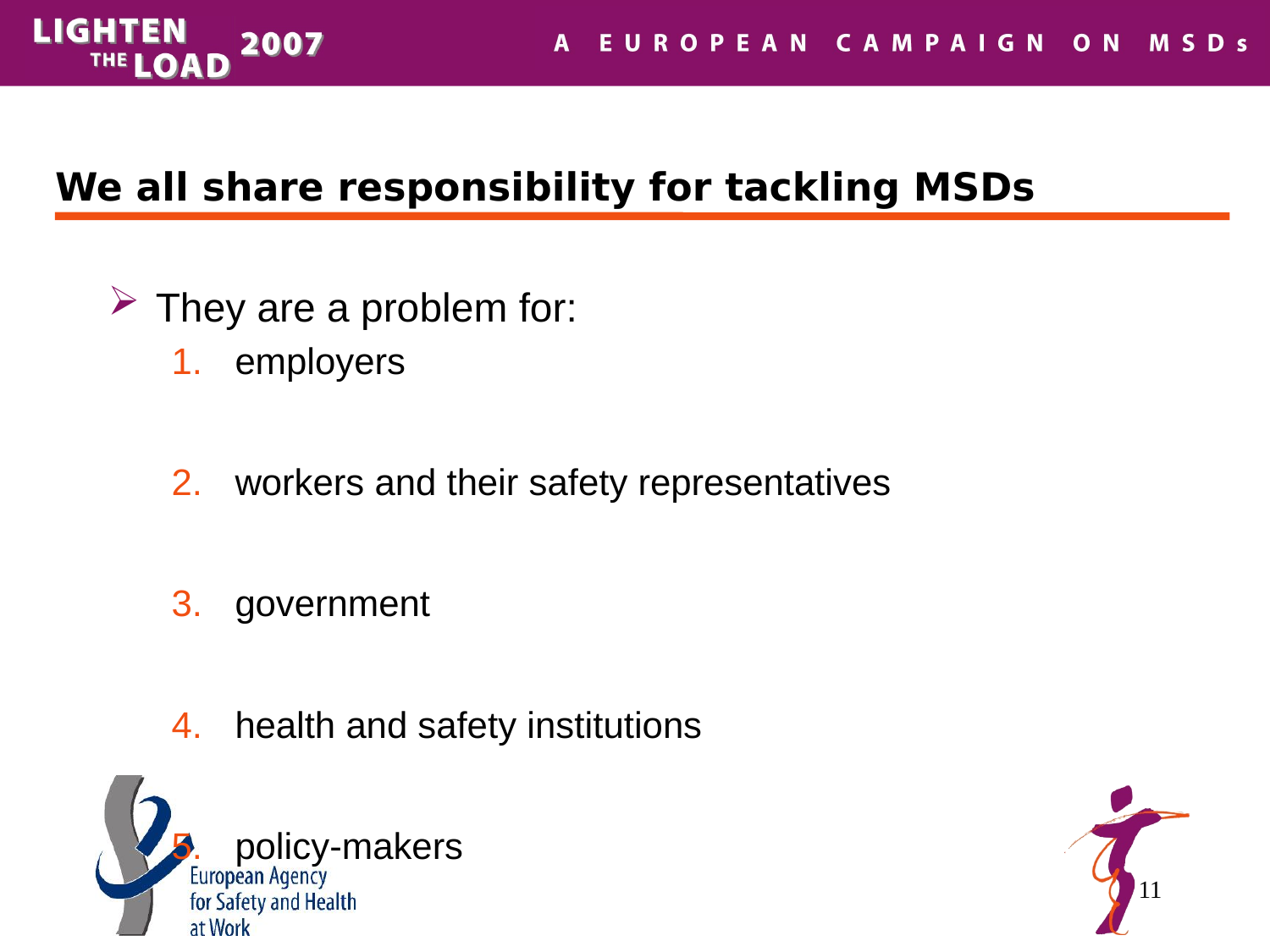

# We all share responsibility for tackling MSDs
They are a problem for:
employers

workers and their safety representatives

government

health and safety institutions

policy-makers
11